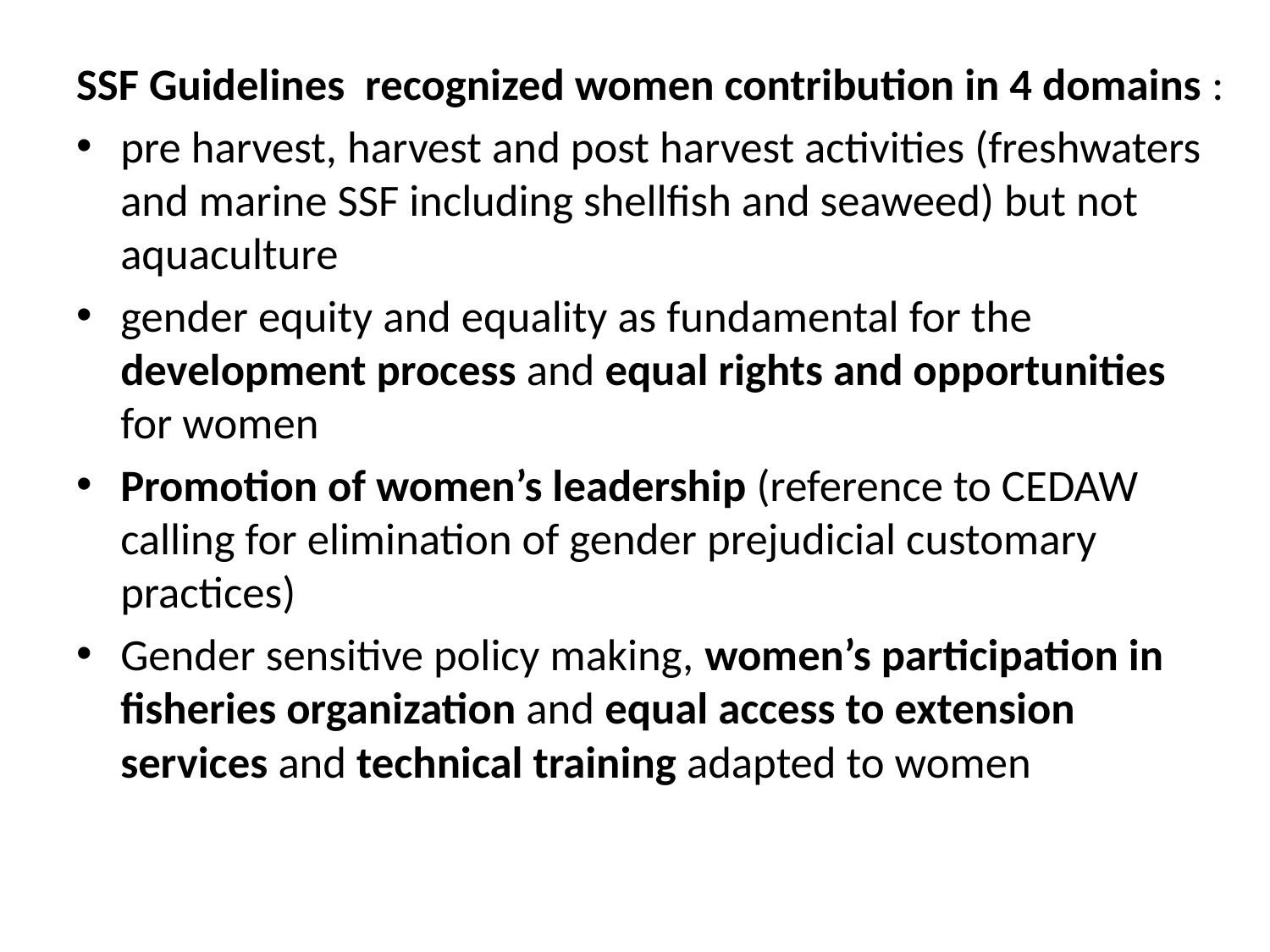

SSF Guidelines  recognized women contribution in 4 domains :
pre harvest, harvest and post harvest activities (freshwaters and marine SSF including shellfish and seaweed) but not aquaculture
gender equity and equality as fundamental for the development process and equal rights and opportunities for women
Promotion of women’s leadership (reference to CEDAW calling for elimination of gender prejudicial customary practices)
Gender sensitive policy making, women’s participation in fisheries organization and equal access to extension services and technical training adapted to women